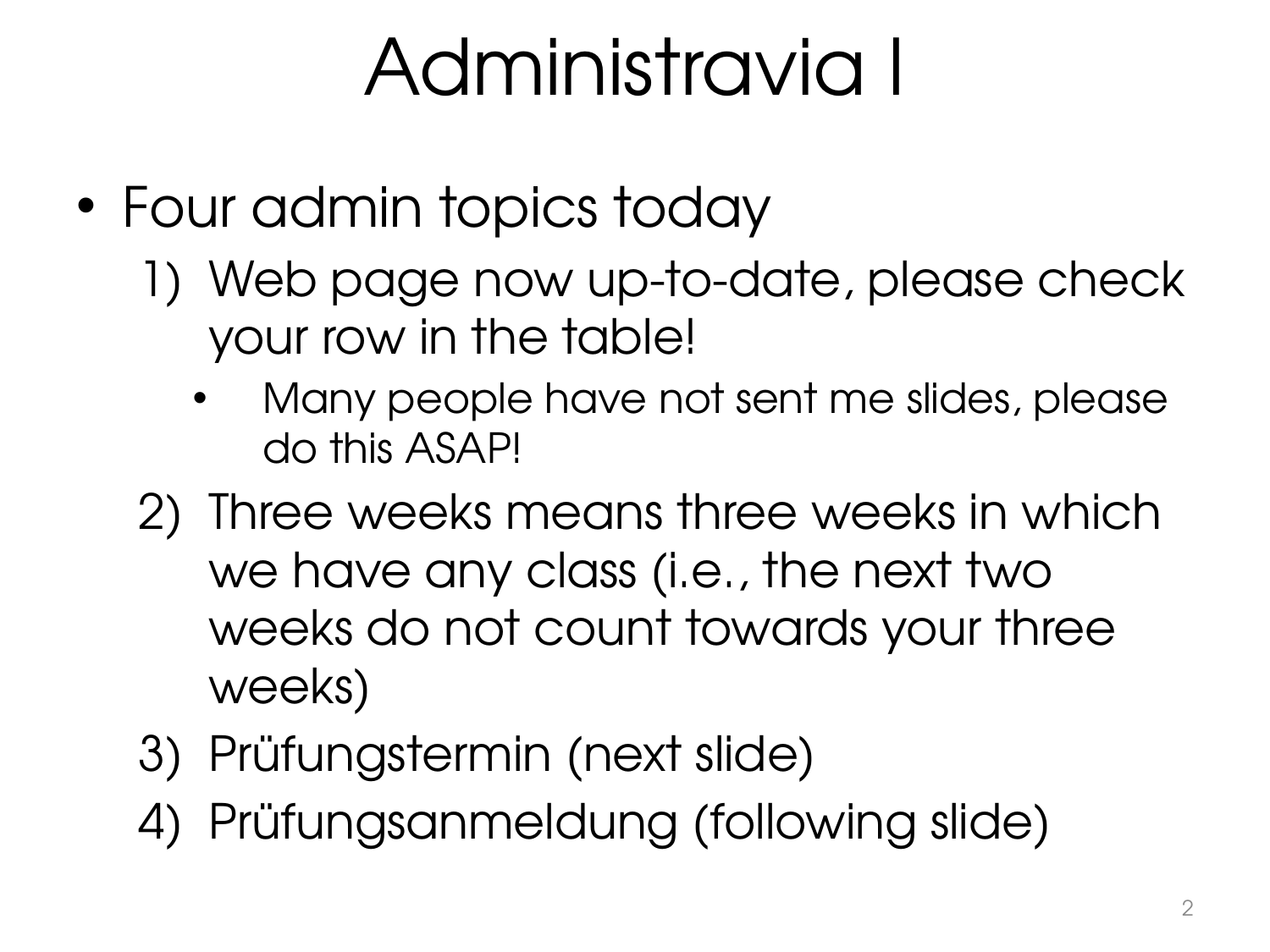

# Administravia I
Four admin topics today
Web page now up-to-date, please check your row in the table!
Many people have not sent me slides, please do this ASAP!
Three weeks means three weeks in which we have any class (i.e., the next two weeks do not count towards your three weeks)
Prüfungstermin (next slide)
Prüfungsanmeldung (following slide)

2